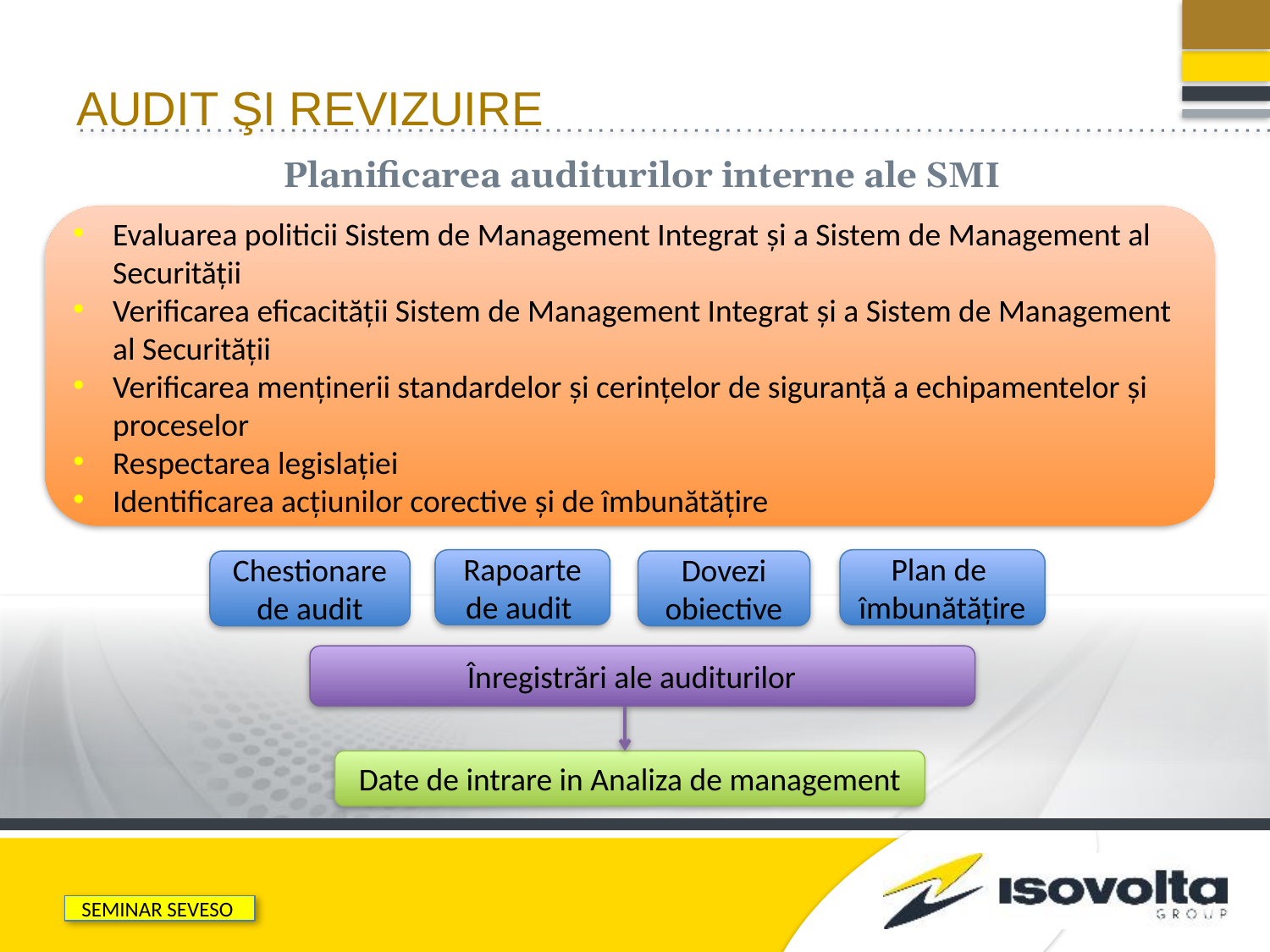

# AUDIT ŞI REVIZUIRE
Planificarea auditurilor interne ale SMI

Evaluarea politicii Sistem de Management Integrat şi a Sistem de Management al Securităţii
Verificarea eficacităţii Sistem de Management Integrat şi a Sistem de Management al Securităţii
Verificarea menţinerii standardelor şi cerinţelor de siguranţă a echipamentelor şi proceselor
Respectarea legislaţiei
Identificarea acţiunilor corective şi de îmbunătăţire
Rapoarte de audit
Plan de
îmbunătăţire
Chestionare de audit
Dovezi obiective
Înregistrări ale auditurilor
Date de intrare in Analiza de management
SEMINAR SEVESO